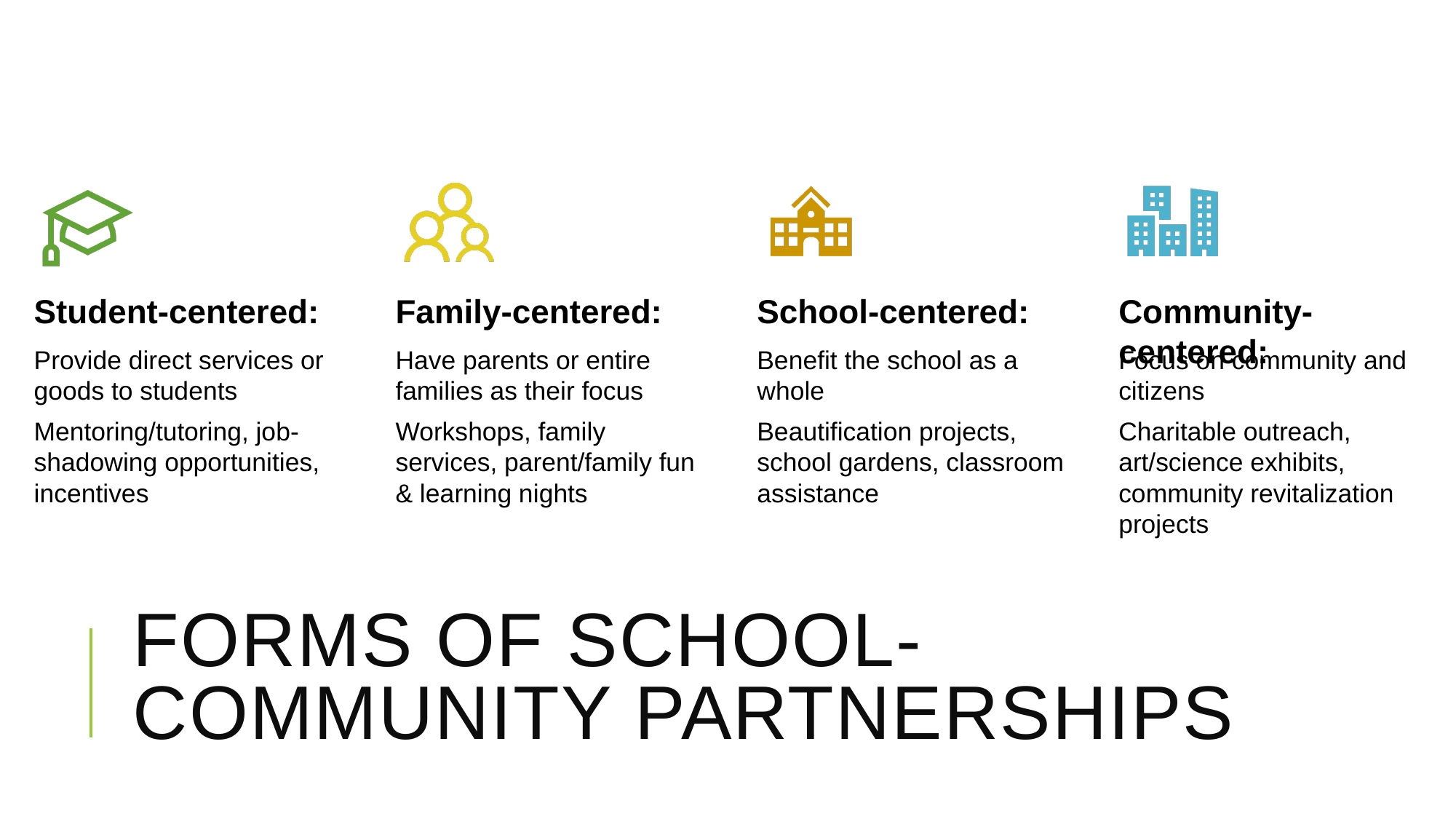

Student-centered:
Provide direct services or goods to students
Mentoring/tutoring, job-shadowing opportunities, incentives
Family-centered:
Have parents or entire families as their focus
Workshops, family services, parent/family fun & learning nights
School-centered:
Benefit the school as a whole
Beautification projects, school gardens, classroom assistance
Community-centered:
Focus on community and citizens
Charitable outreach, art/science exhibits, community revitalization projects
# Forms of school-community partnerships